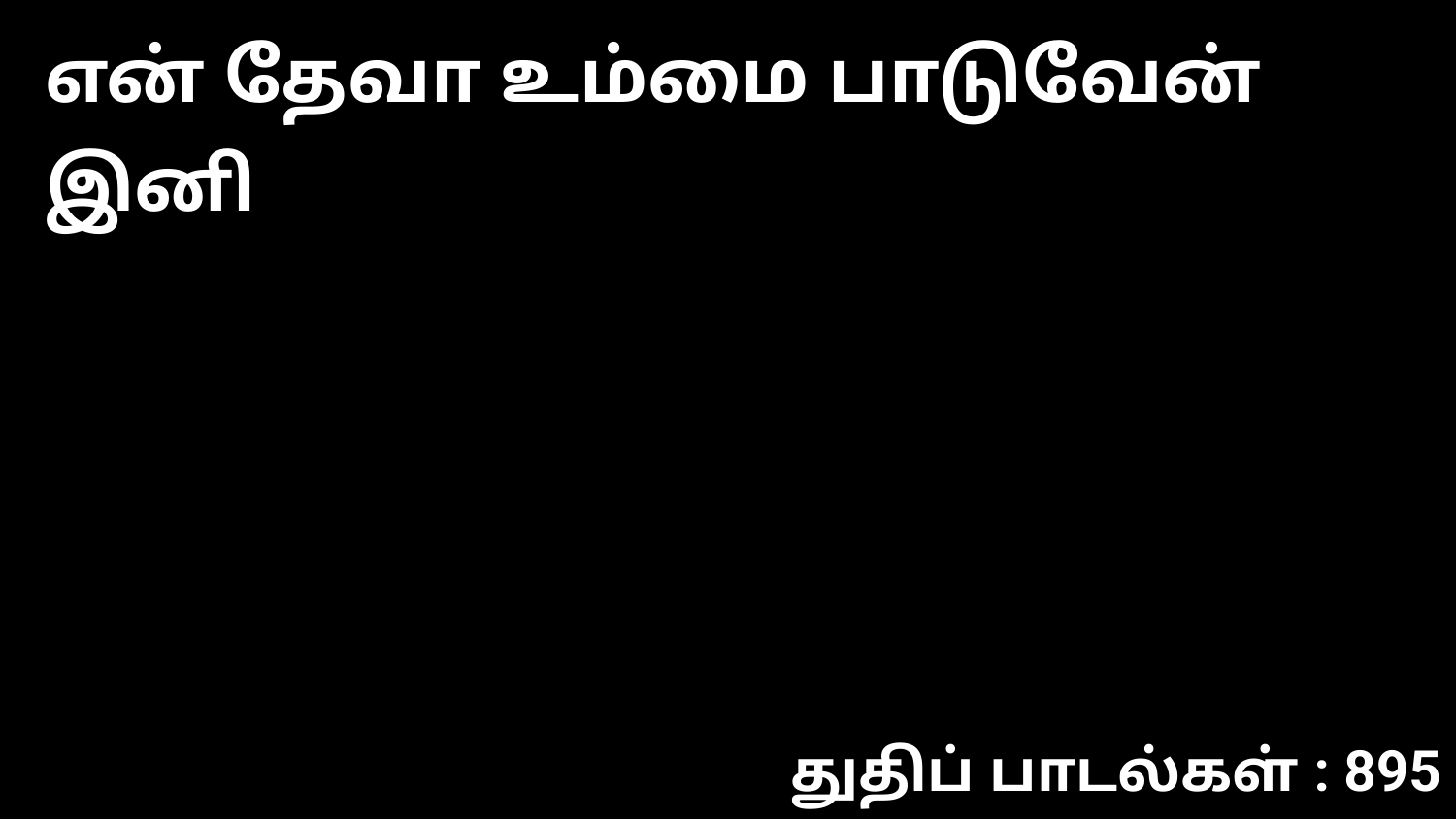

என் தேவா உம்மை பாடுவேன் இனி
துதிப் பாடல்கள் : 895